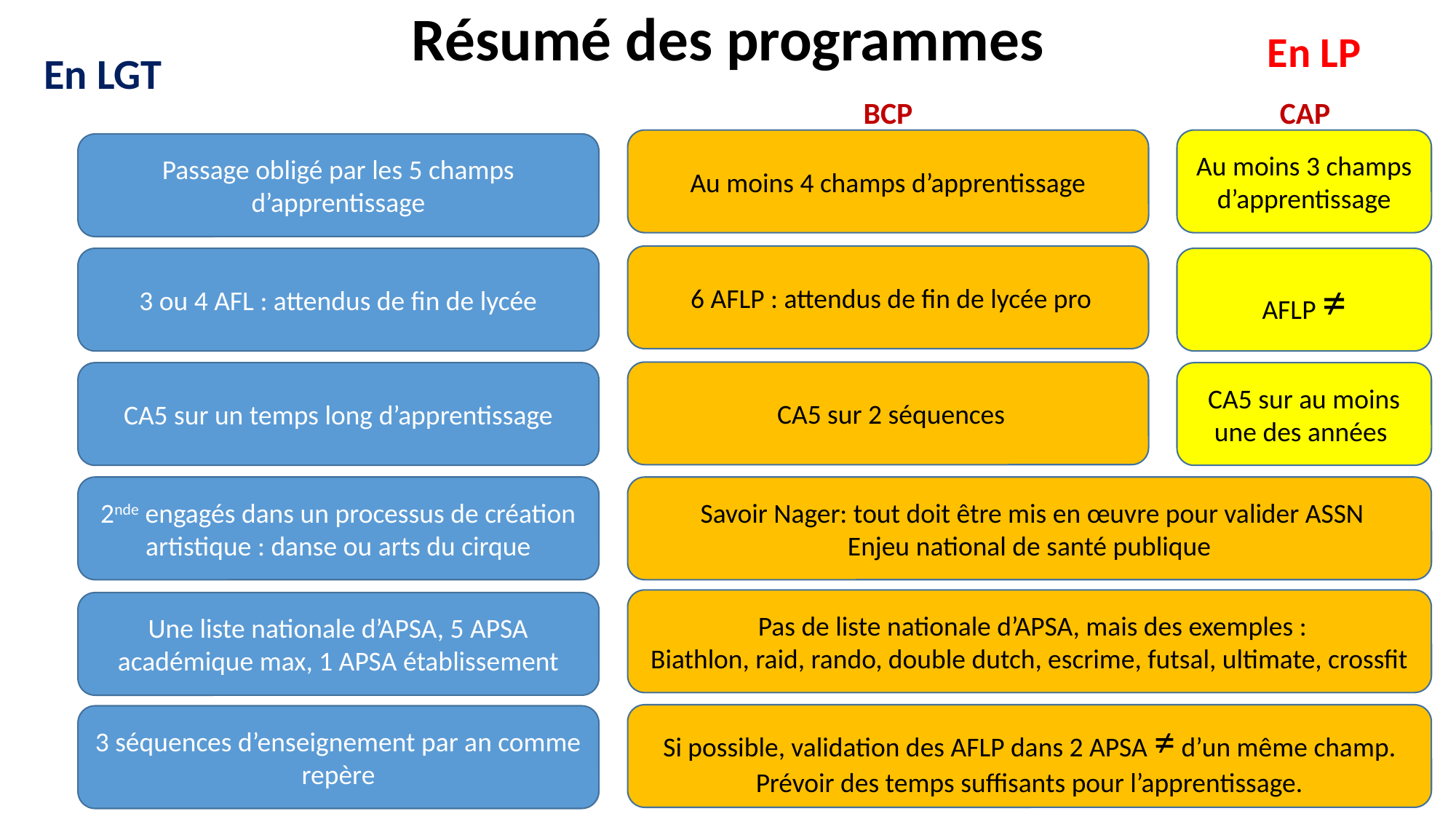

Résumé des programmes
En LP
En LGT
BCP
CAP
Au moins 3 champs d’apprentissage
Au moins 4 champs d’apprentissage
Passage obligé par les 5 champs d’apprentissage
 6 AFLP : attendus de fin de lycée pro
AFLP ≠
3 ou 4 AFL : attendus de fin de lycée
 CA5 sur 2 séquences
CA5 sur un temps long d’apprentissage
CA5 sur au moins une des années
 Savoir Nager: tout doit être mis en œuvre pour valider ASSN
Enjeu national de santé publique
2nde engagés dans un processus de création artistique : danse ou arts du cirque
 Pas de liste nationale d’APSA, mais des exemples :
Biathlon, raid, rando, double dutch, escrime, futsal, ultimate, crossfit
Une liste nationale d’APSA, 5 APSA académique max, 1 APSA établissement
 Si possible, validation des AFLP dans 2 APSA ≠ d’un même champ.  Prévoir des temps suffisants pour l’apprentissage.
3 séquences d’enseignement par an comme repère